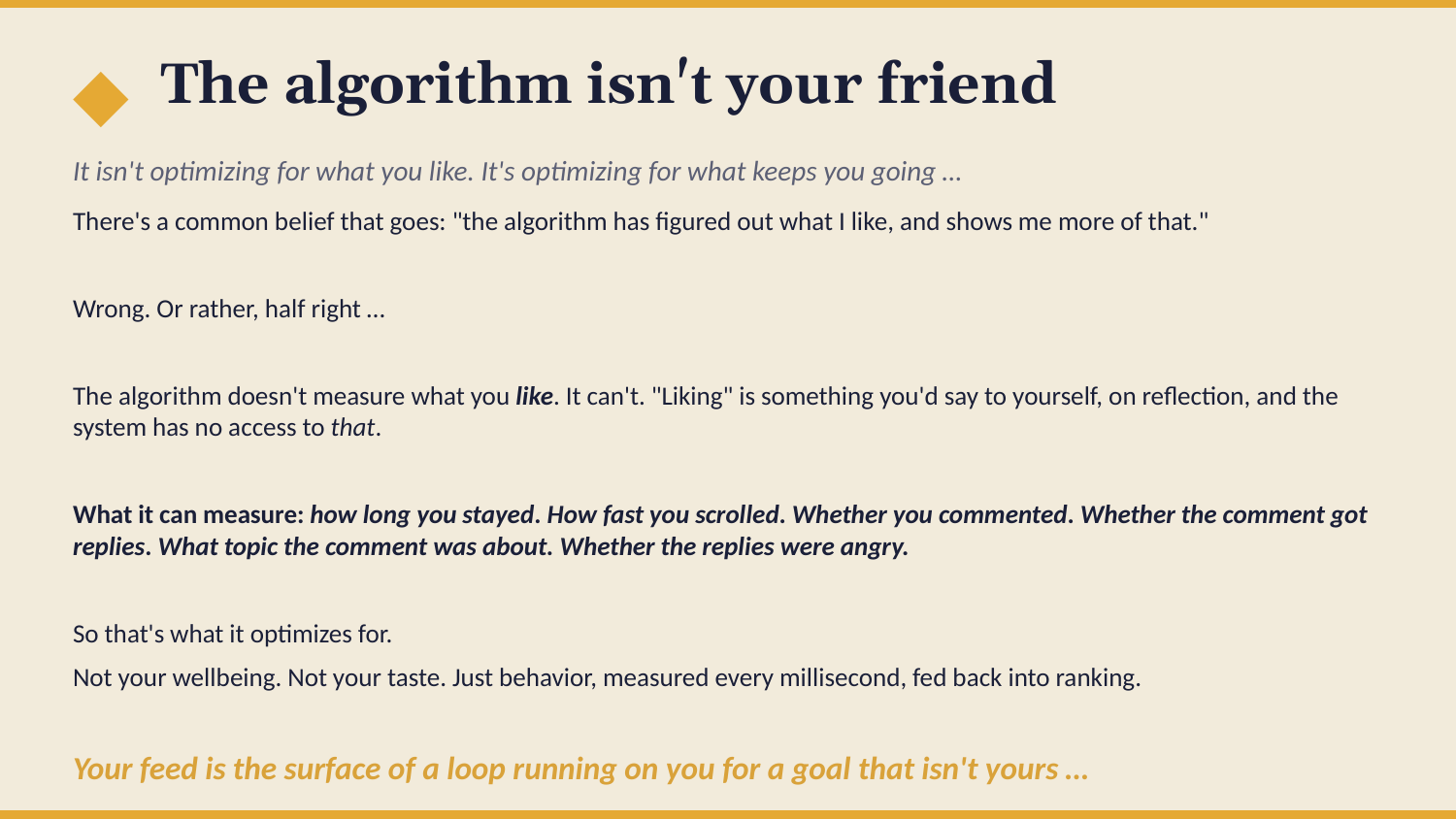

◆
The algorithm isn't your friend
It isn't optimizing for what you like. It's optimizing for what keeps you going …
There's a common belief that goes: "the algorithm has figured out what I like, and shows me more of that."

Wrong. Or rather, half right …

The algorithm doesn't measure what you like. It can't. "Liking" is something you'd say to yourself, on reflection, and the system has no access to that.

What it can measure: how long you stayed. How fast you scrolled. Whether you commented. Whether the comment got replies. What topic the comment was about. Whether the replies were angry.

So that's what it optimizes for.
Not your wellbeing. Not your taste. Just behavior, measured every millisecond, fed back into ranking.

Your feed is the surface of a loop running on you for a goal that isn't yours …